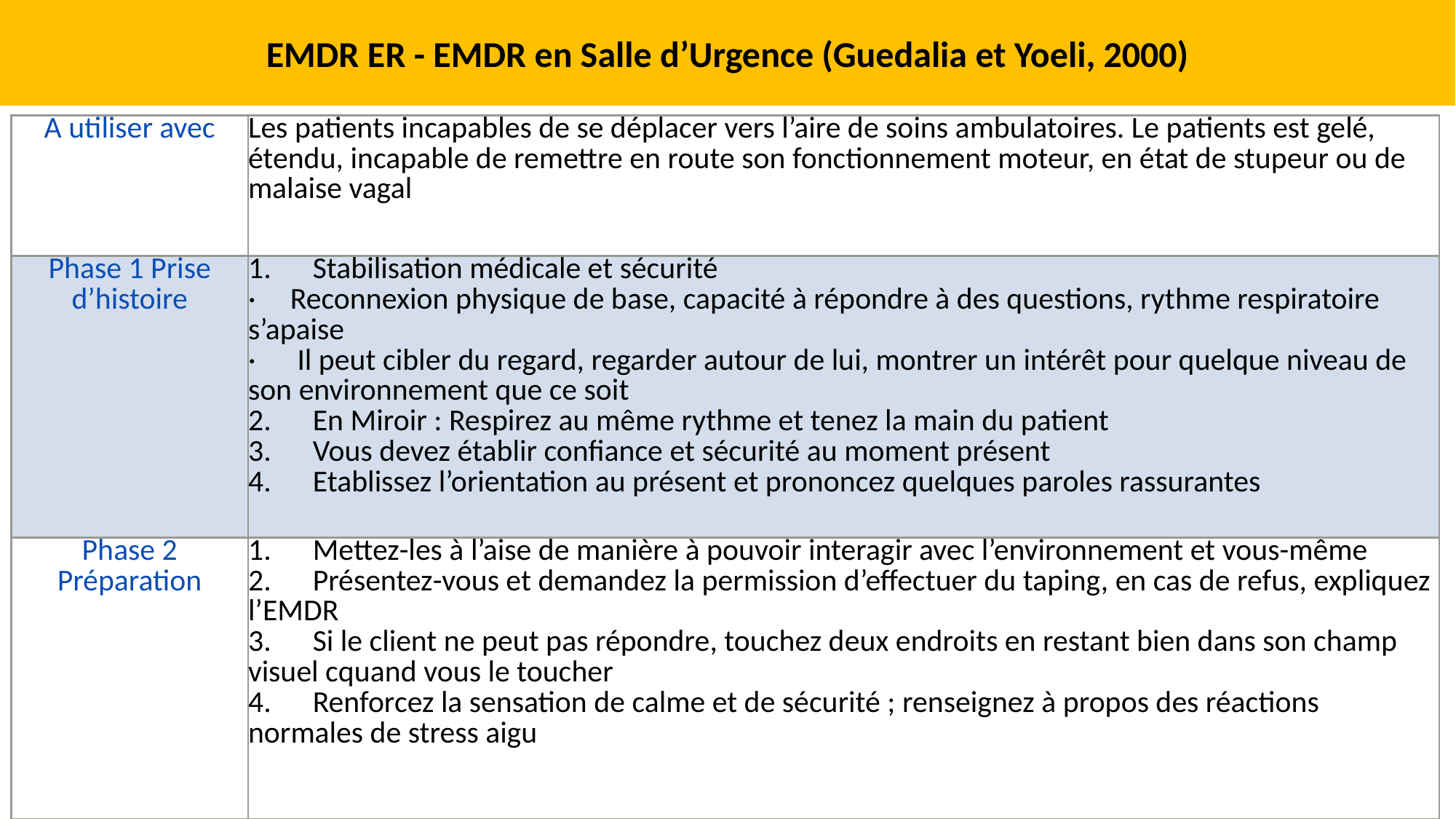

EMDR ER - EMDR en Salle d’Urgence (Guedalia et Yoeli, 2000)
#
| A utiliser avec | Les patients incapables de se déplacer vers l’aire de soins ambulatoires. Le patients est gelé, étendu, incapable de remettre en route son fonctionnement moteur, en état de stupeur ou de malaise vagal |
| --- | --- |
| Phase 1 Prise d’histoire | 1.      Stabilisation médicale et sécurité ·     Reconnexion physique de base, capacité à répondre à des questions, rythme respiratoire s’apaise ·      Il peut cibler du regard, regarder autour de lui, montrer un intérêt pour quelque niveau de son environnement que ce soit 2.      En Miroir : Respirez au même rythme et tenez la main du patient 3.      Vous devez établir confiance et sécurité au moment présent 4.      Etablissez l’orientation au présent et prononcez quelques paroles rassurantes |
| Phase 2 Préparation | 1.      Mettez-les à l’aise de manière à pouvoir interagir avec l’environnement et vous-même 2.      Présentez-vous et demandez la permission d’effectuer du taping, en cas de refus, expliquez l’EMDR 3.      Si le client ne peut pas répondre, touchez deux endroits en restant bien dans son champ visuel cquand vous le toucher 4.      Renforcez la sensation de calme et de sécurité ; renseignez à propos des réactions normales de stress aigu |